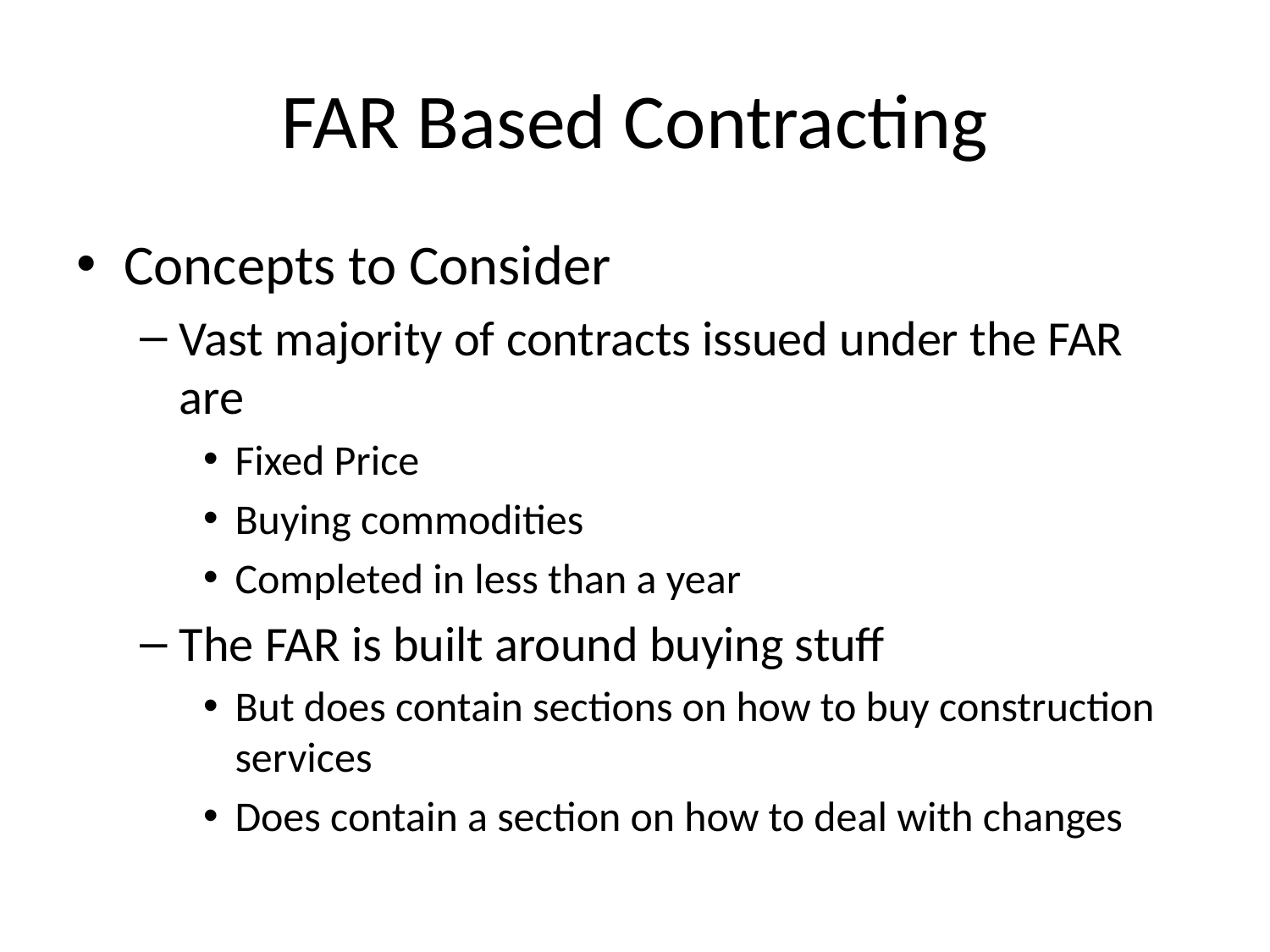

# FAR Based Contracting
Concepts to Consider
Vast majority of contracts issued under the FAR are
Fixed Price
Buying commodities
Completed in less than a year
The FAR is built around buying stuff
But does contain sections on how to buy construction services
Does contain a section on how to deal with changes